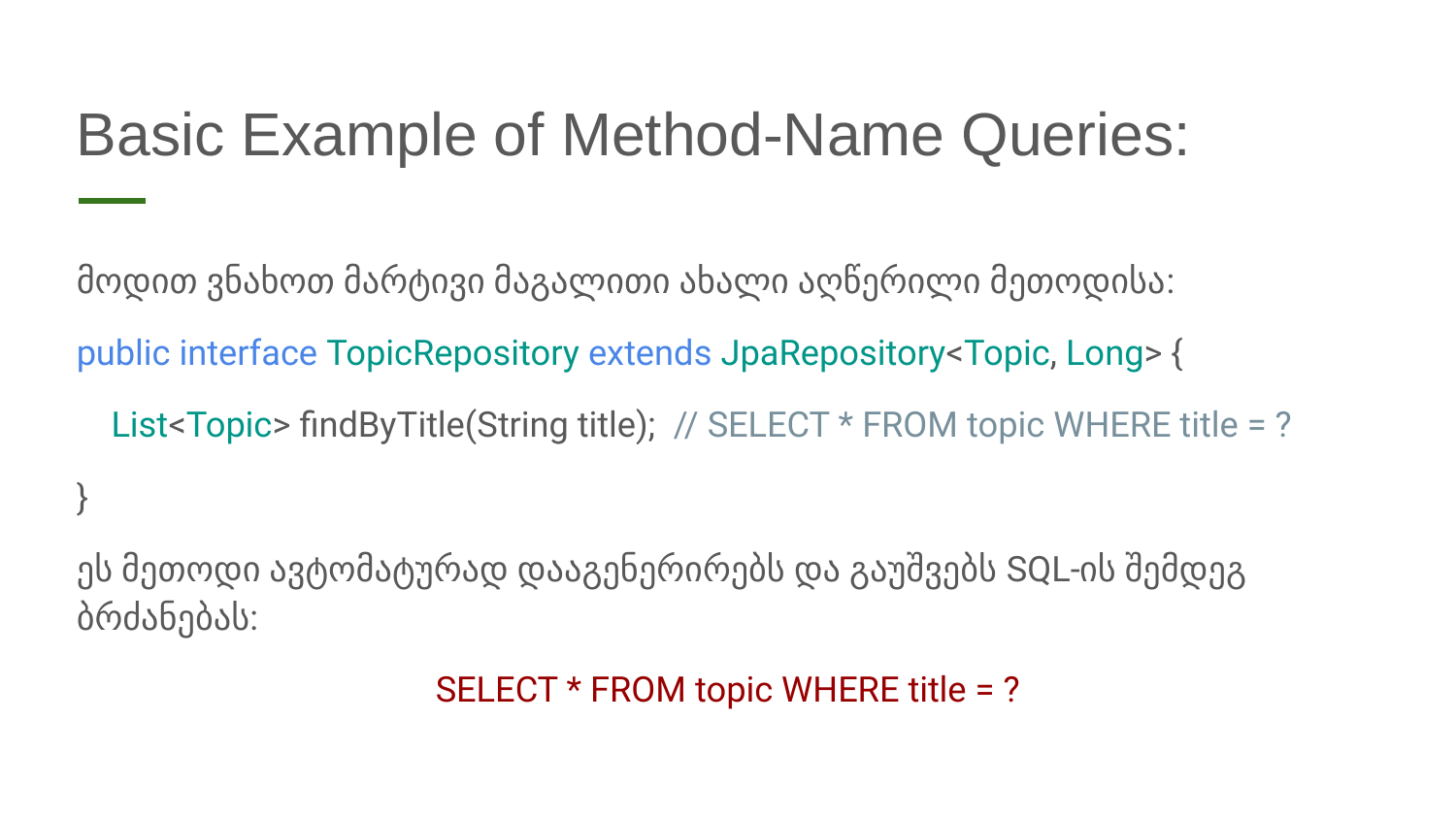

# Basic Example of Method-Name Queries:
მოდით ვნახოთ მარტივი მაგალითი ახალი აღწერილი მეთოდისა:
public interface TopicRepository extends JpaRepository<Topic, Long> {
    List<Topic> findByTitle(String title);  // SELECT * FROM topic WHERE title = ?
}
ეს მეთოდი ავტომატურად დააგენერირებს და გაუშვებს SQL-ის შემდეგ ბრძანებას:
SELECT * FROM topic WHERE title = ?